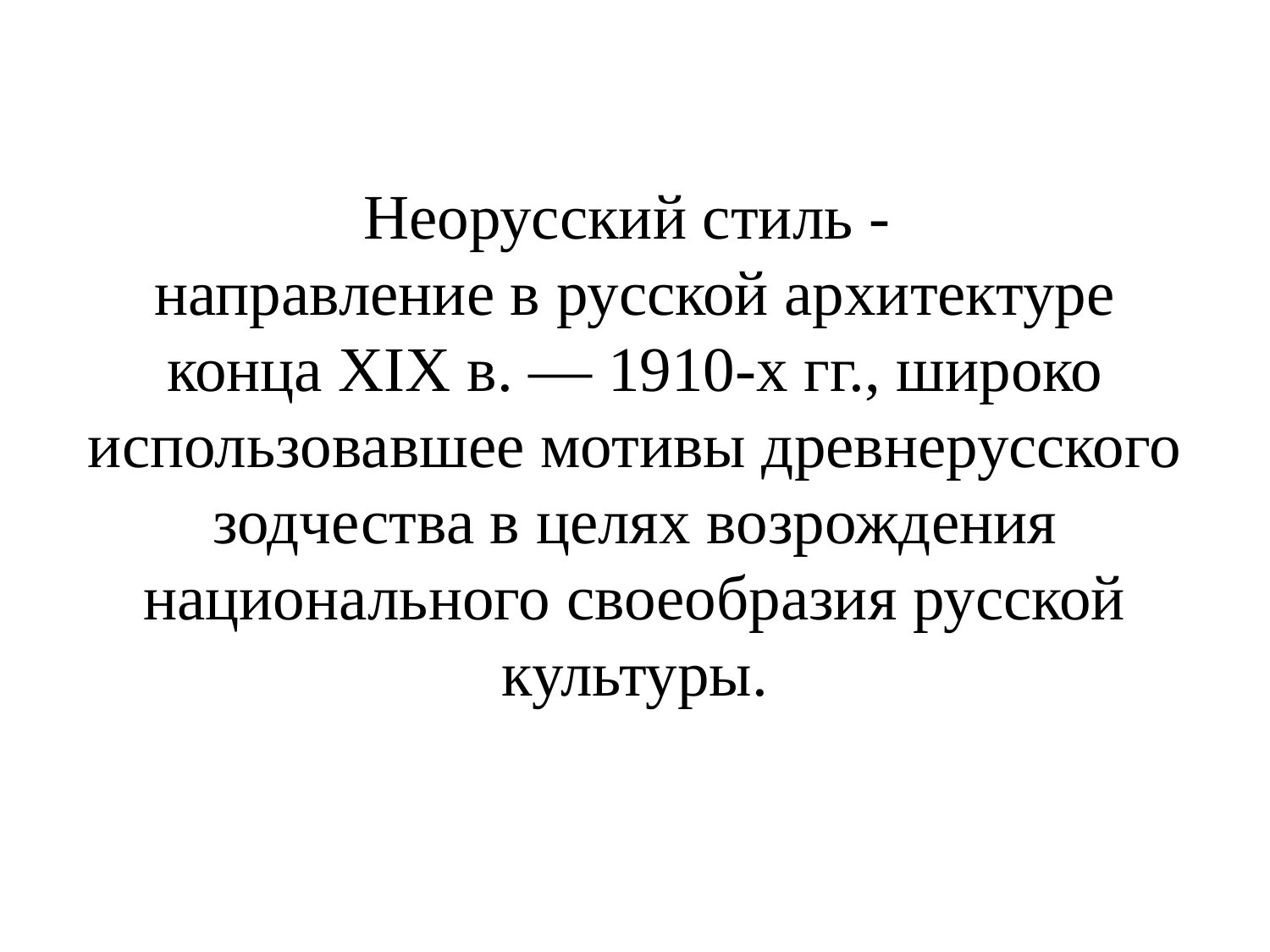

# Неорусский стиль - направление в русской архитектуре конца XIX в. — 1910-х гг., широко использовавшее мотивы древнерусского зодчества в целях возрождения национального своеобразия русской культуры.